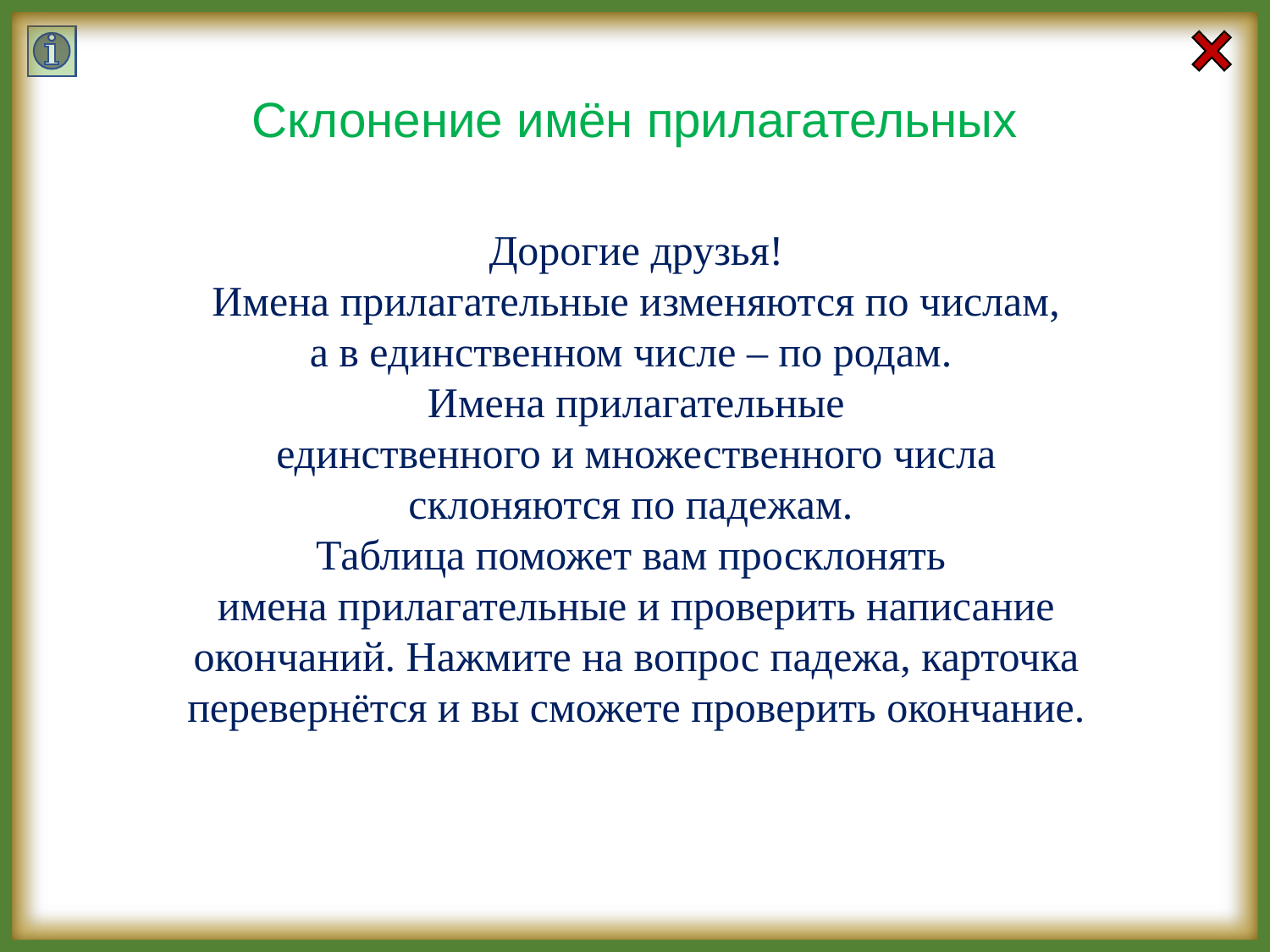

Склонение имён прилагательных
Дорогие друзья!
Имена прилагательные изменяются по числам,
а в единственном числе – по родам.
Имена прилагательные
единственного и множественного числа
склоняются по падежам.
Таблица поможет вам просклонять
имена прилагательные и проверить написание окончаний. Нажмите на вопрос падежа, карточка перевернётся и вы сможете проверить окончание.